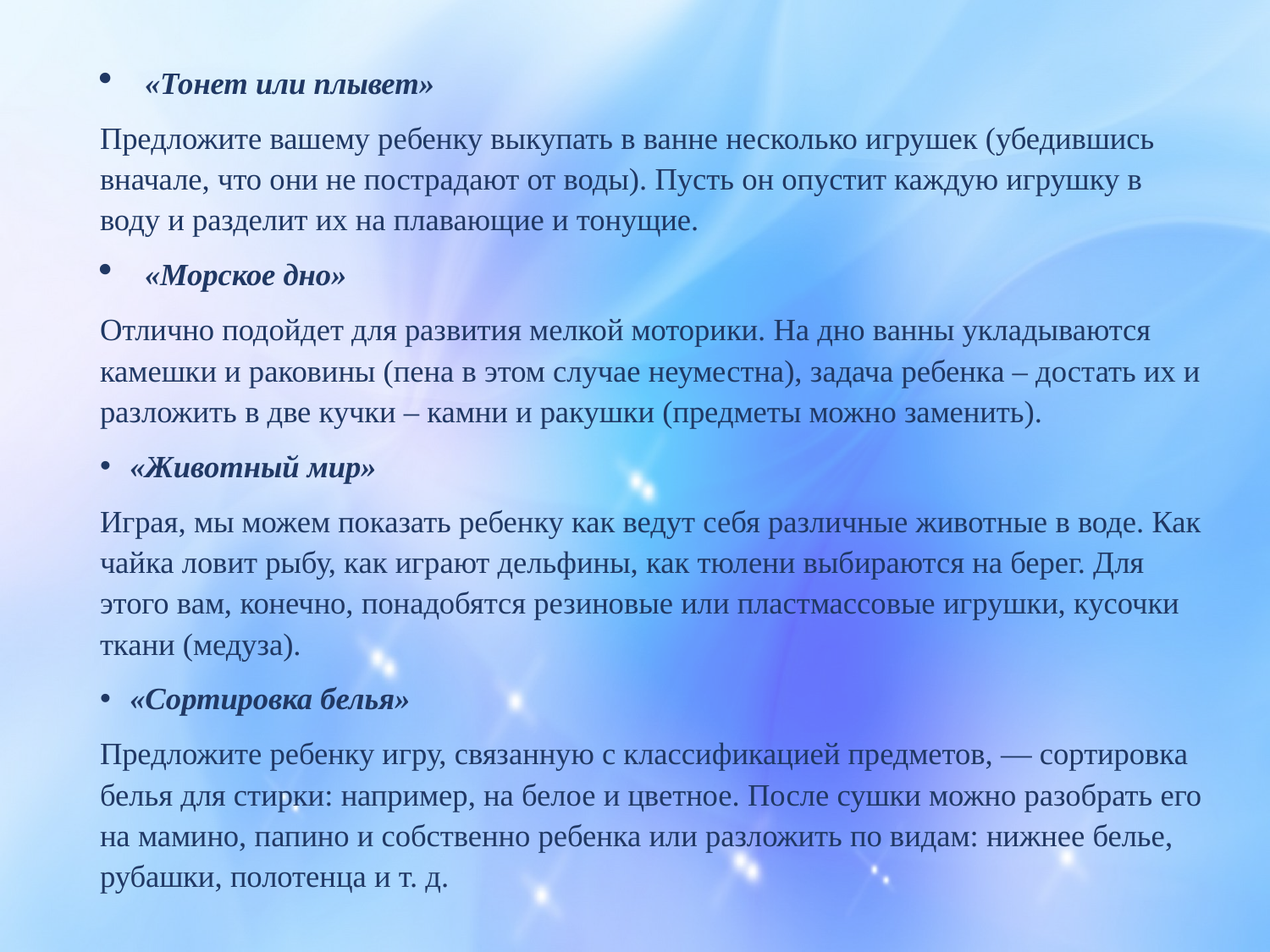

«Тонет или плывет»
Предложите вашему ребенку выкупать в ванне несколько игрушек (убедившись вначале, что они не пострадают от воды). Пусть он опустит каждую игрушку в воду и разделит их на плавающие и тонущие.
«Морское дно»
Отлично подойдет для развития мелкой моторики. На дно ванны укладываются камешки и раковины (пена в этом случае неуместна), задача ребенка – достать их и разложить в две кучки – камни и ракушки (предметы можно заменить).
«Животный мир»
Играя, мы можем показать ребенку как ведут себя различные животные в воде. Как чайка ловит рыбу, как играют дельфины, как тюлени выбираются на берег. Для этого вам, конечно, понадобятся резиновые или пластмассовые игрушки, кусочки ткани (медуза).
«Сортировка белья»
Предложите ребенку игру, связанную с классификацией предметов, — сортировка белья для стирки: например, на белое и цветное. После сушки можно разобрать его на мамино, папино и собственно ребенка или разложить по видам: нижнее белье, рубашки, полотенца и т. д.